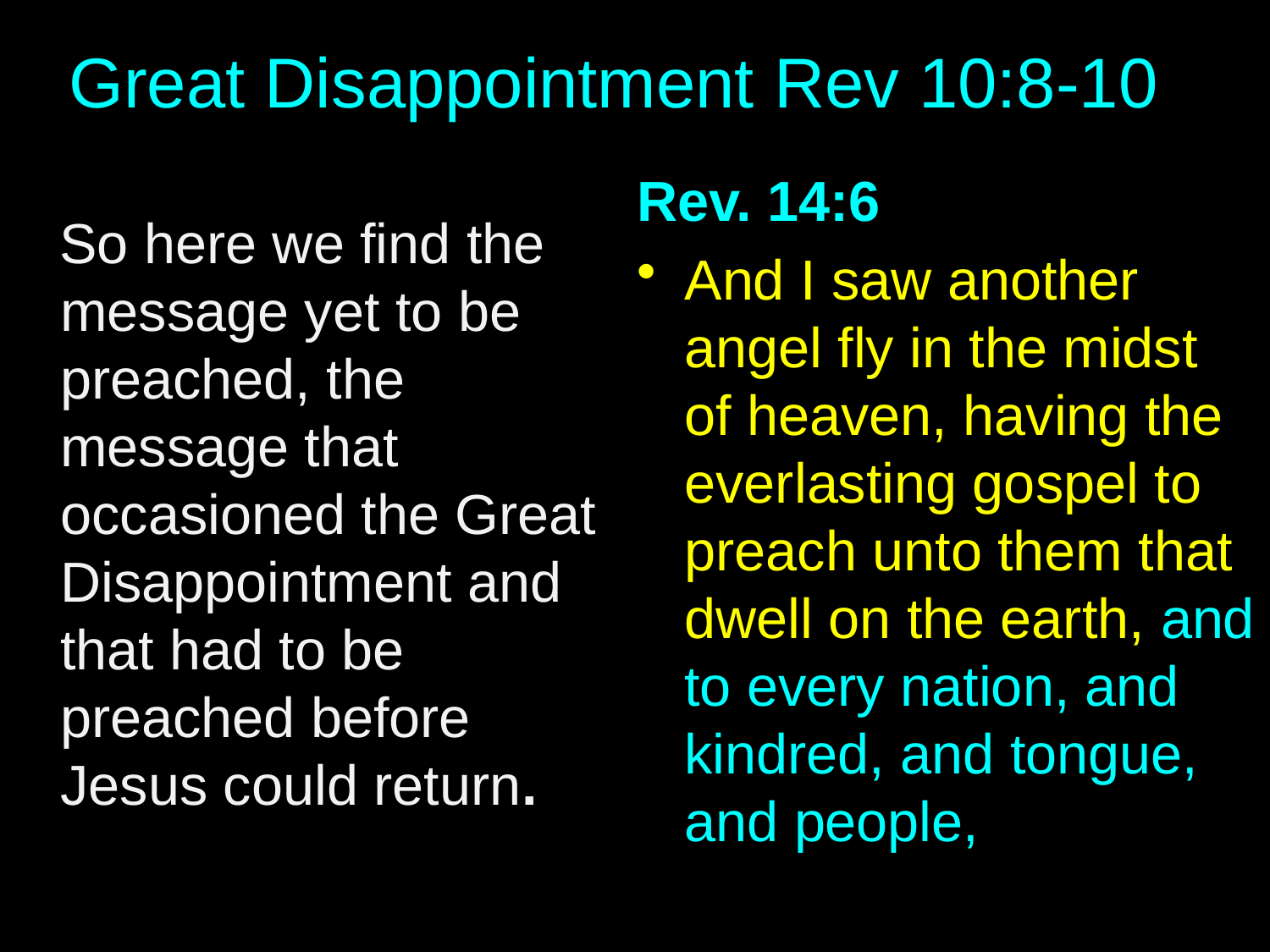

# Great Disappointment Rev 10:8-10
Rev. 14:6
And I saw another angel fly in the midst of heaven, having the everlasting gospel to preach unto them that dwell on the earth, and to every nation, and kindred, and tongue, and people,
   So here we find the message yet to be preached, the message that occasioned the Great Disappointment and that had to be preached before Jesus could return.